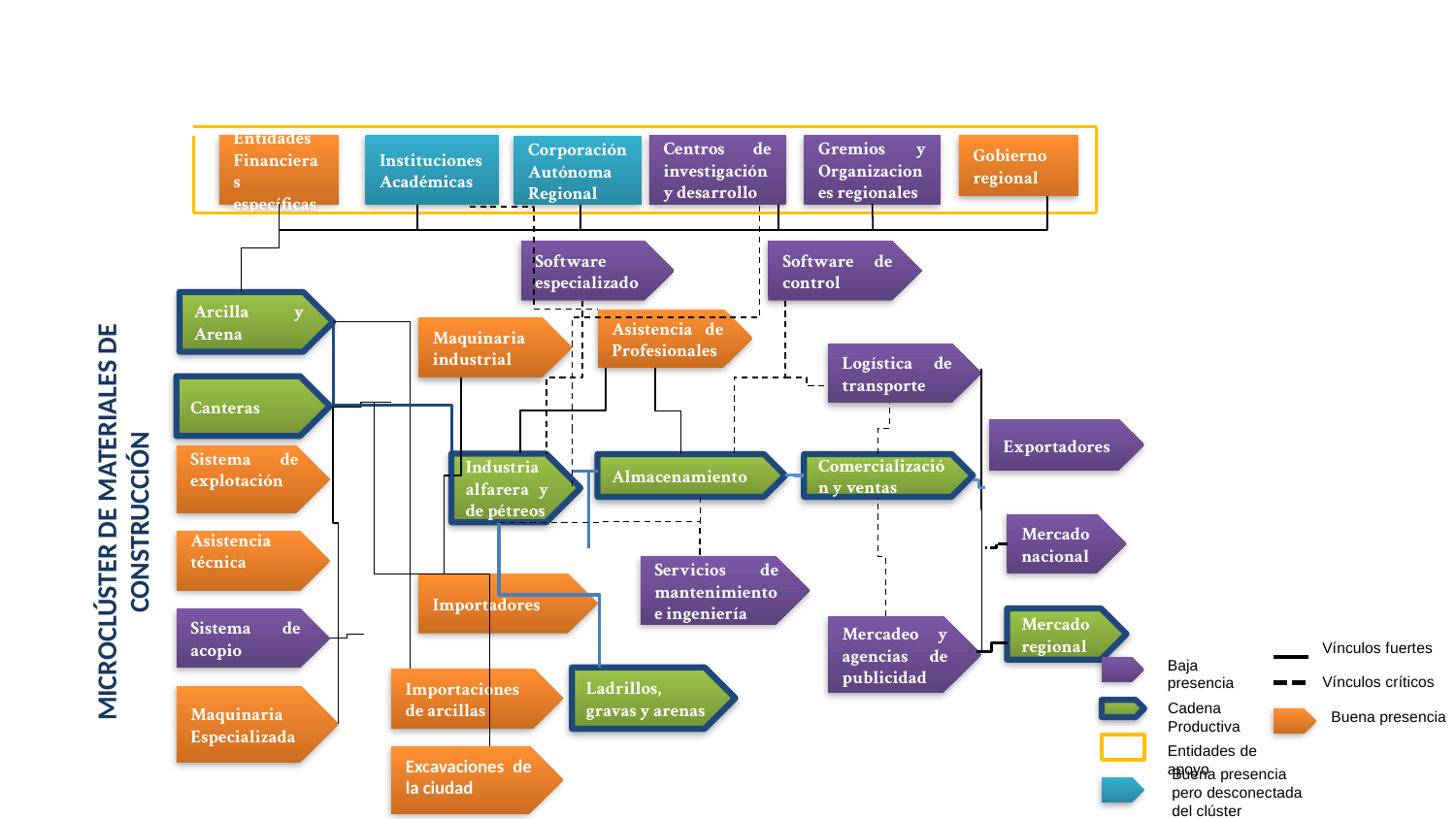

Entidades Financieras específicas
Instituciones Académicas
Centros de investigación y desarrollo
Gremios y Organizaciones regionales
Gobierno regional
Corporación Autónoma Regional
Software especializado
Software de control
MICROCLÚSTER DE MATERIALES DE CONSTRUCCIÓN
Arcilla y Arena
Asistencia de Profesionales
Maquinaria industrial
Logística de transporte
Canteras
Exportadores
Sistema de explotación
Industria alfarera y de pétreos
Almacenamiento
Comercialización y ventas
Mercado nacional
Asistencia   técnica
Servicios de mantenimiento e ingeniería
Importadores
Sistema de acopio
Mercado regional
Mercadeo y agencias de publicidad
Vínculos fuertes
Baja presencia

Vínculos críticos
Ladrillos, gravas y arenas

Importaciones de arcillas

Maquinaria
Especializada
Cadena Productiva
Buena presencia

Entidades de apoyo

Excavaciones de la ciudad

Buena presencia pero desconectada del clúster